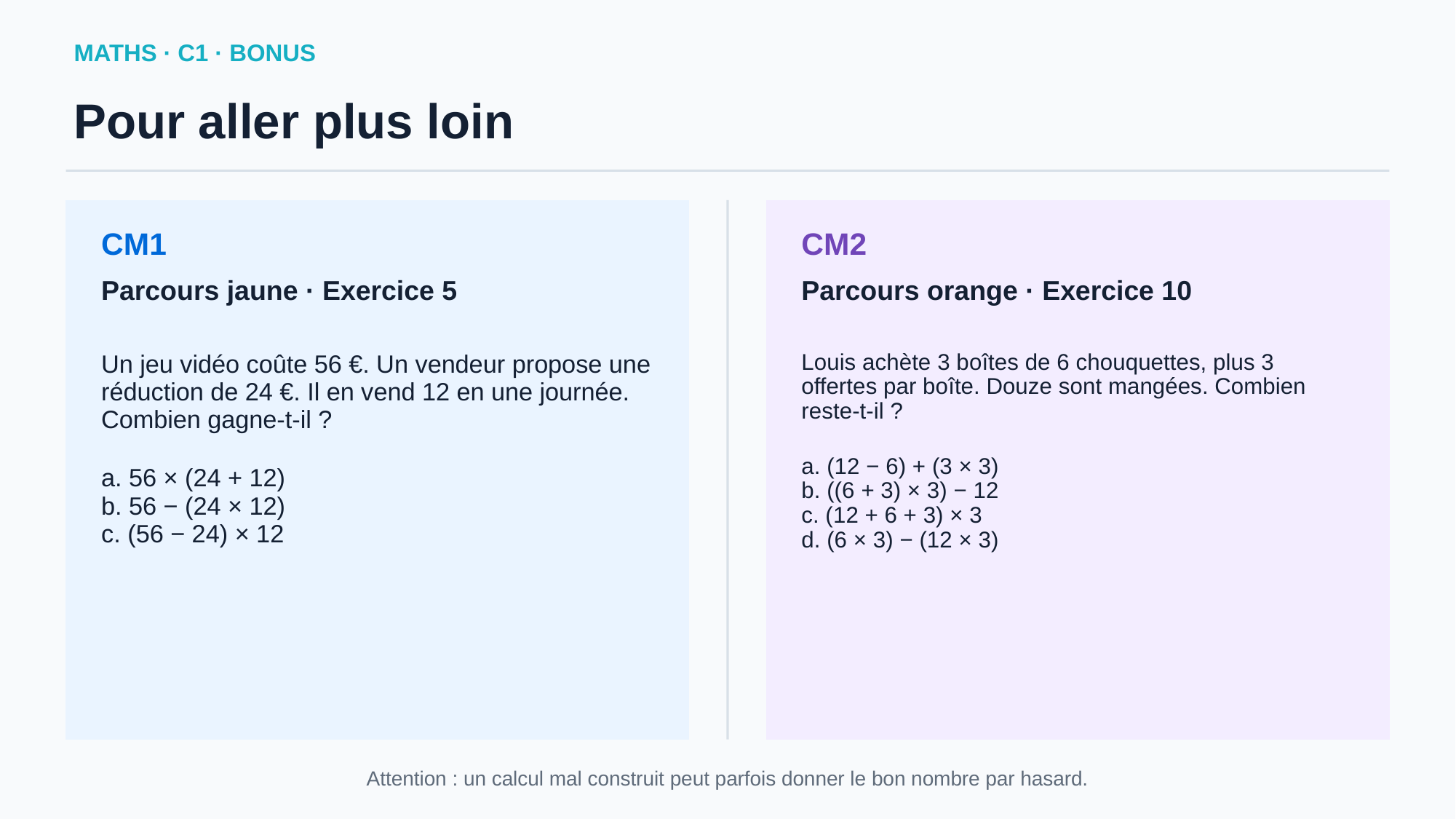

MATHS · C1 · BONUS
Pour aller plus loin

CM1
CM2
Parcours jaune · Exercice 5
Parcours orange · Exercice 10
Un jeu vidéo coûte 56 €. Un vendeur propose une réduction de 24 €. Il en vend 12 en une journée. Combien gagne-t-il ?

a. 56 × (24 + 12)
b. 56 − (24 × 12)
c. (56 − 24) × 12
Louis achète 3 boîtes de 6 chouquettes, plus 3 offertes par boîte. Douze sont mangées. Combien reste-t-il ?

a. (12 − 6) + (3 × 3)
b. ((6 + 3) × 3) − 12
c. (12 + 6 + 3) × 3
d. (6 × 3) − (12 × 3)
Attention : un calcul mal construit peut parfois donner le bon nombre par hasard.